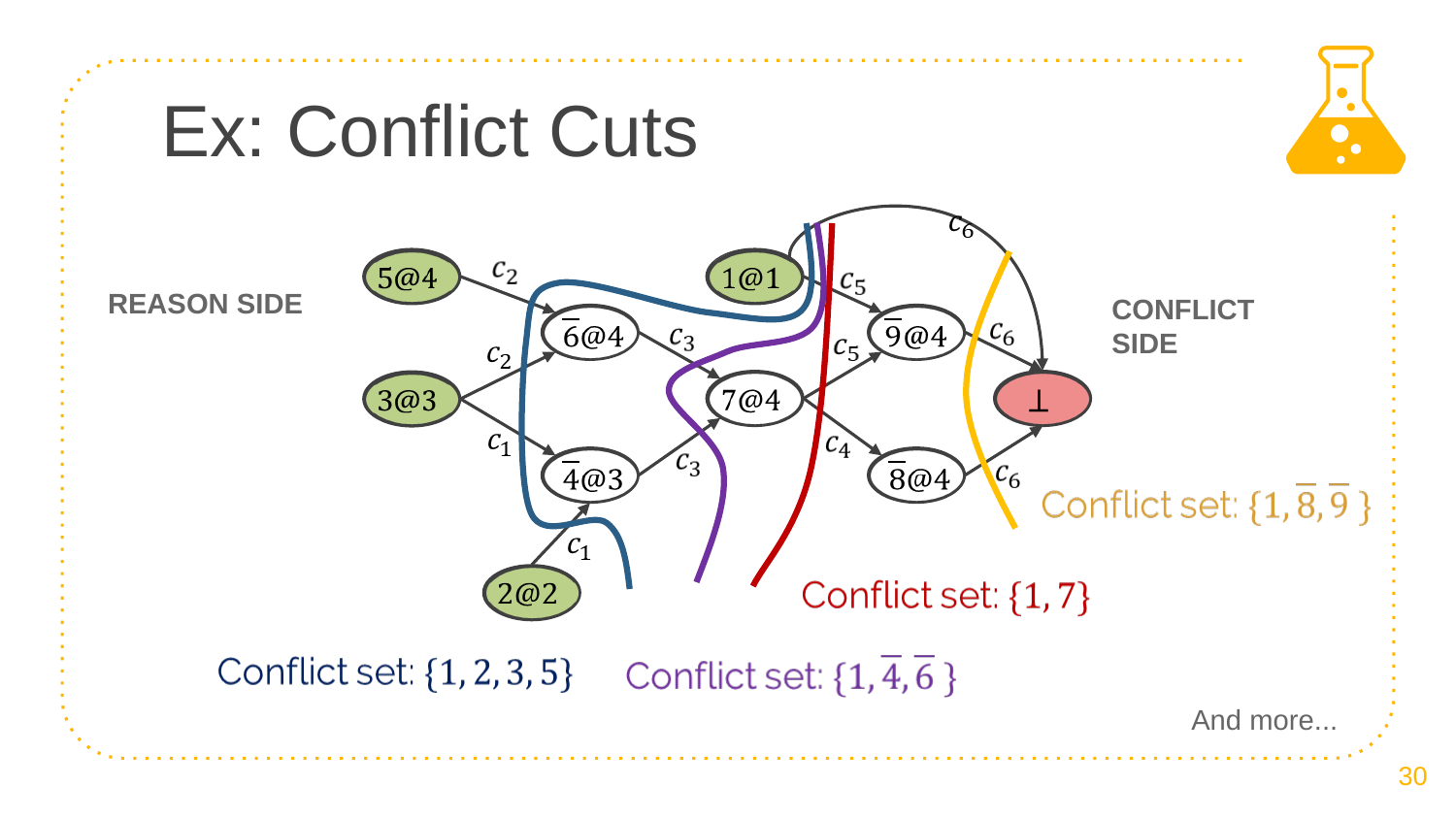

# Ex: Conflict Cuts

REASON SIDE
CONFLICT SIDE

And more...
30